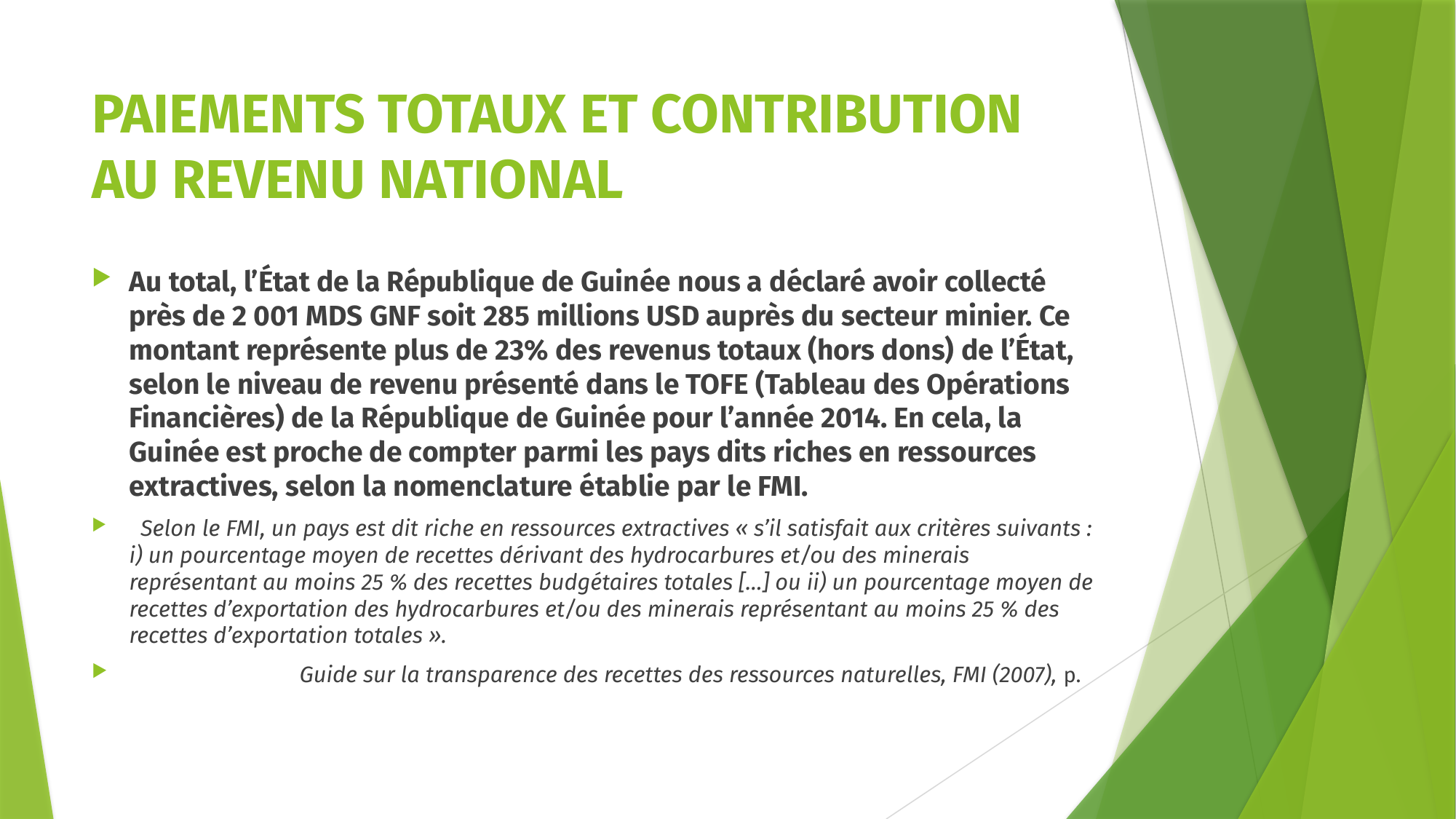

# PAIEMENTS TOTAUX ET CONTRIBUTION AU REVENU NATIONAL
Au total, l’État de la République de Guinée nous a déclaré avoir collecté près de 2 001 MDS GNF soit 285 millions USD auprès du secteur minier. Ce montant représente plus de 23% des revenus totaux (hors dons) de l’État, selon le niveau de revenu présenté dans le TOFE (Tableau des Opérations Financières) de la République de Guinée pour l’année 2014. En cela, la Guinée est proche de compter parmi les pays dits riches en ressources extractives, selon la nomenclature établie par le FMI.
  Selon le FMI, un pays est dit riche en ressources extractives « s’il satisfait aux critères suivants : i) un pourcentage moyen de recettes dérivant des hydrocarbures et/ou des minerais représentant au moins 25 % des recettes budgétaires totales […] ou ii) un pourcentage moyen de recettes d’exportation des hydrocarbures et/ou des minerais représentant au moins 25 % des recettes d’exportation totales ».
	 	Guide sur la transparence des recettes des ressources naturelles, FMI (2007), p.